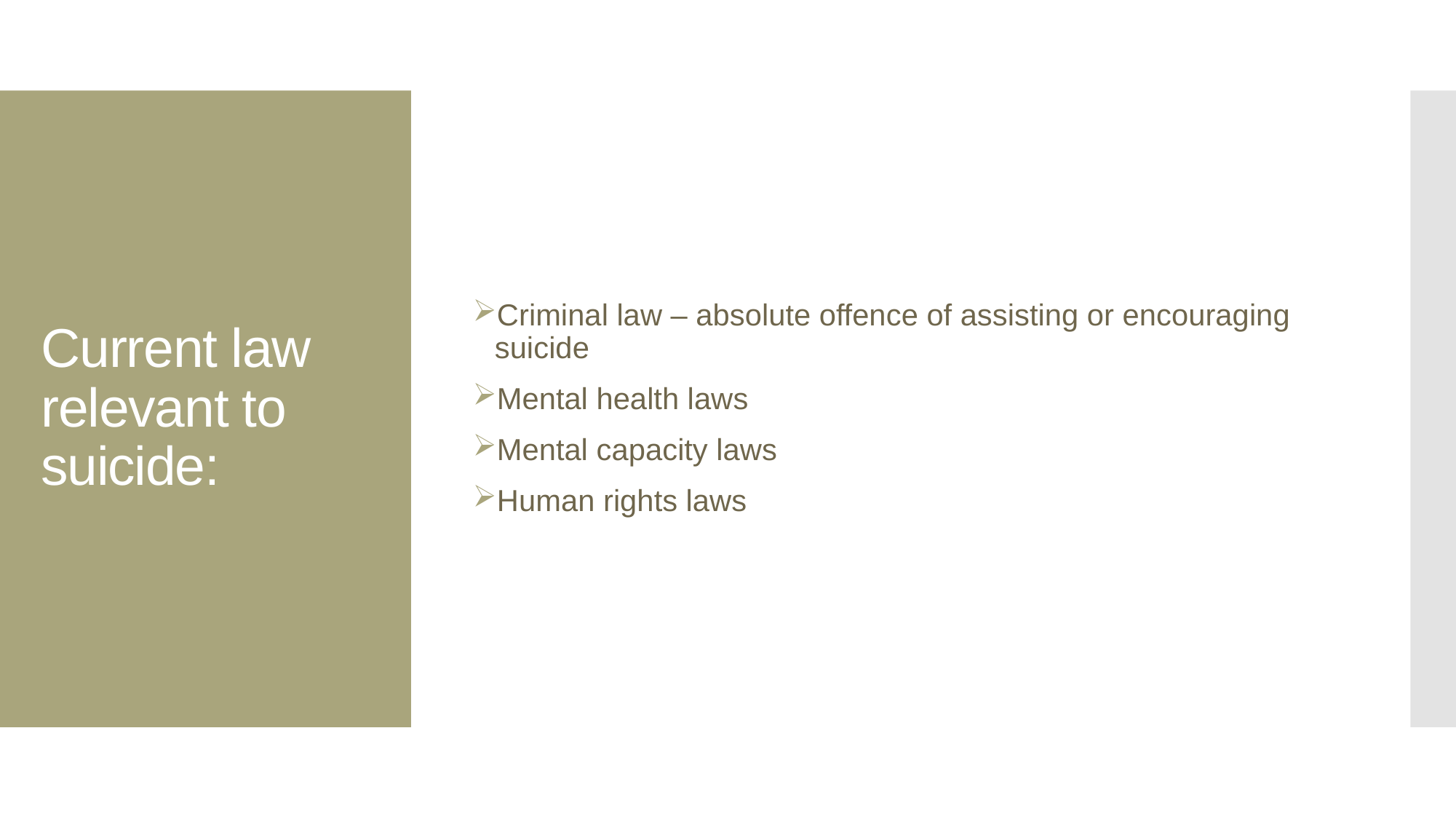

Criminal law – absolute offence of assisting or encouraging suicide
Mental health laws
Mental capacity laws
Human rights laws
# Current law relevant to suicide: